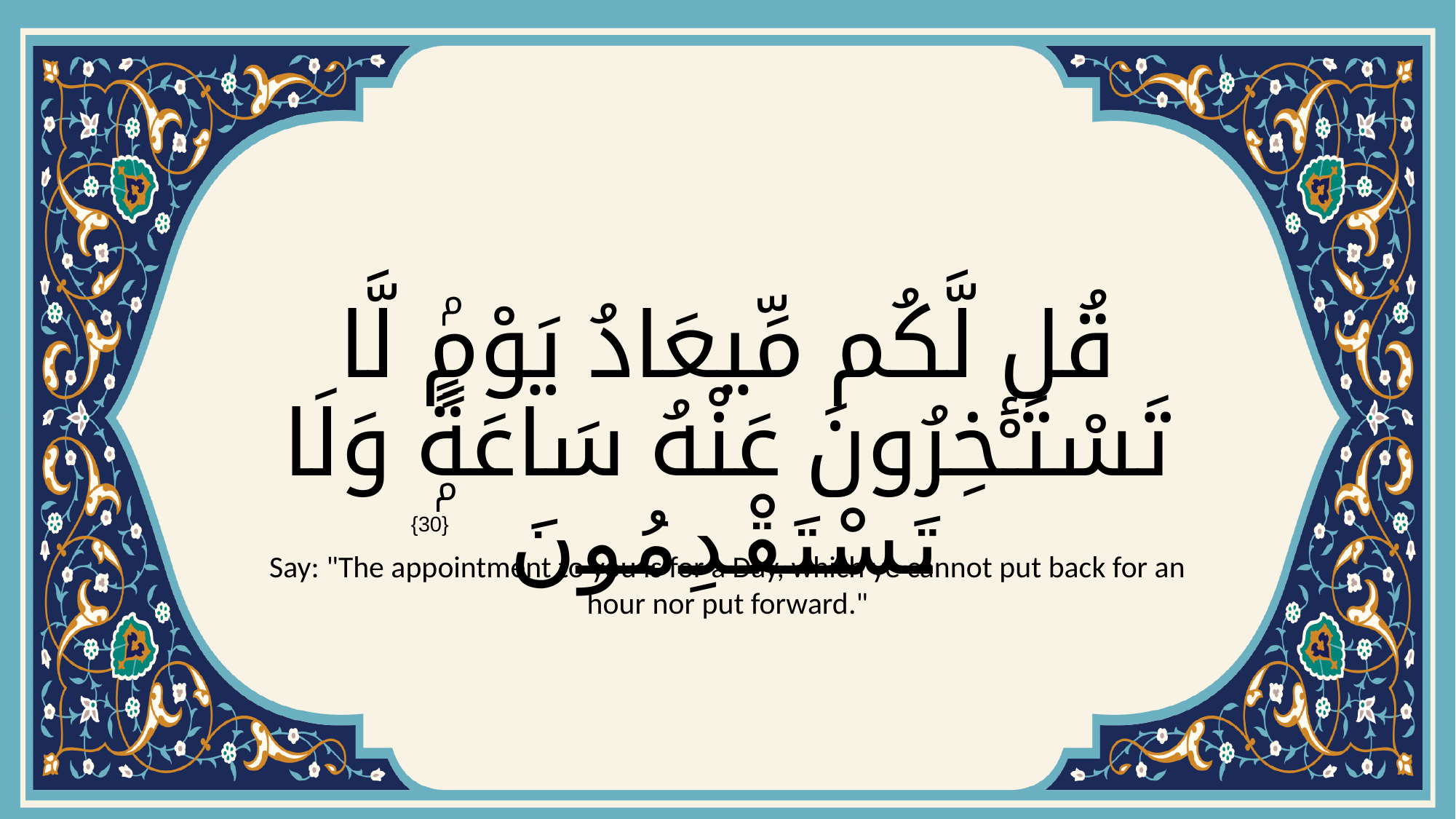

# قُل لَّكُم مِّيعَادُ يَوْمٍۢ لَّا تَسْتَـْٔخِرُونَ عَنْهُ سَاعَةًۭ وَلَا تَسْتَقْدِمُونَ
{30}
Say: "The appointment to you is for a Day, which ye cannot put back for an hour nor put forward."